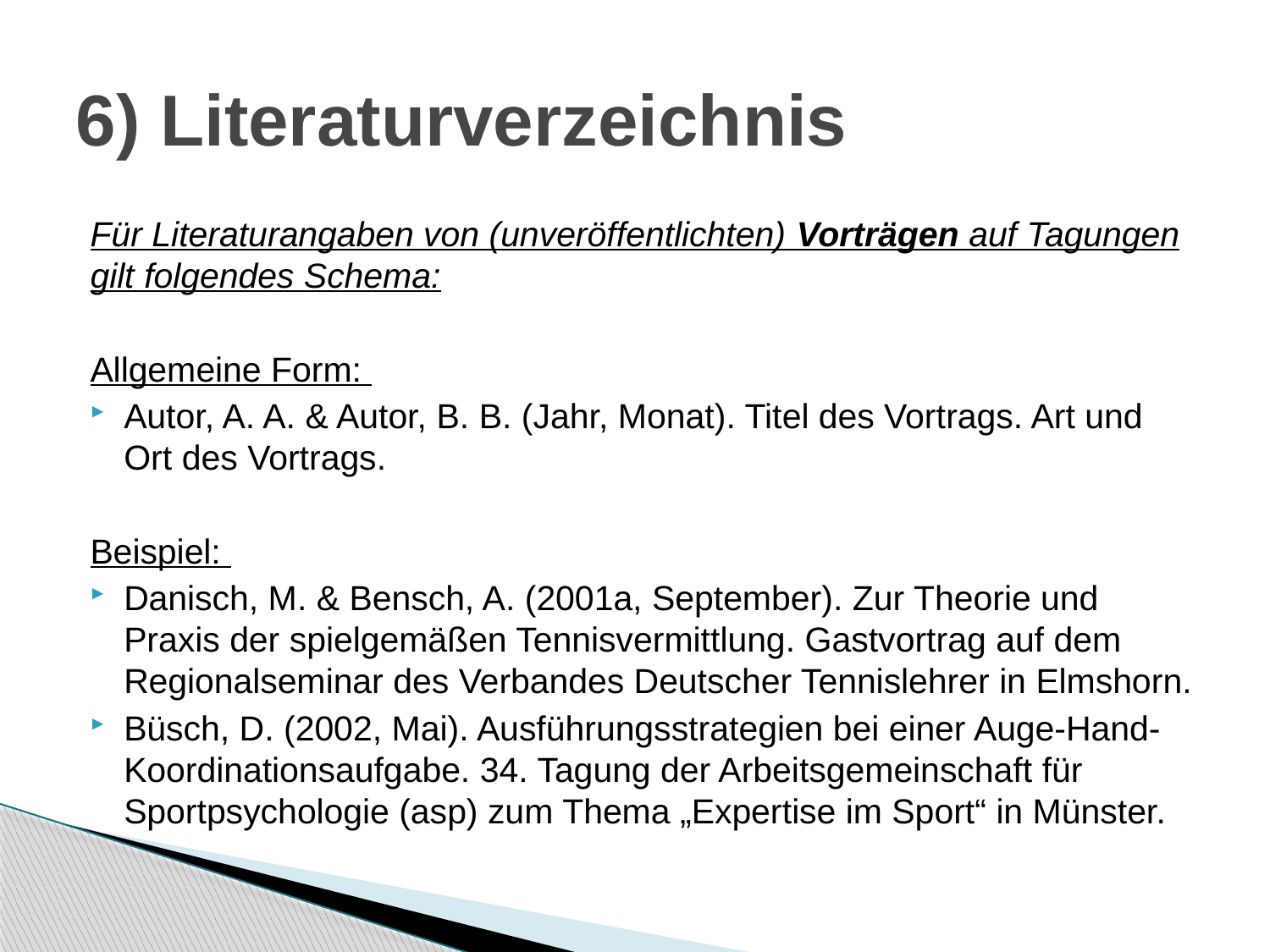

# 6) Literaturverzeichnis
Für Literaturangaben von (unveröffentlichten) Vorträgen auf Tagungen gilt folgendes Schema:

Allgemeine Form:
Autor, A. A. & Autor, B. B. (Jahr, Monat). Titel des Vortrags. Art und Ort des Vortrags.

Beispiel:
Danisch, M. & Bensch, A. (2001a, September). Zur Theorie und Praxis der spielgemäßen Tennisvermittlung. Gastvortrag auf dem Regionalseminar des Verbandes Deutscher Tennislehrer in Elmshorn.
Büsch, D. (2002, Mai). Ausführungsstrategien bei einer Auge-Hand-Koordinationsaufgabe. 34. Tagung der Arbeitsgemeinschaft für Sportpsychologie (asp) zum Thema „Expertise im Sport“ in Münster.